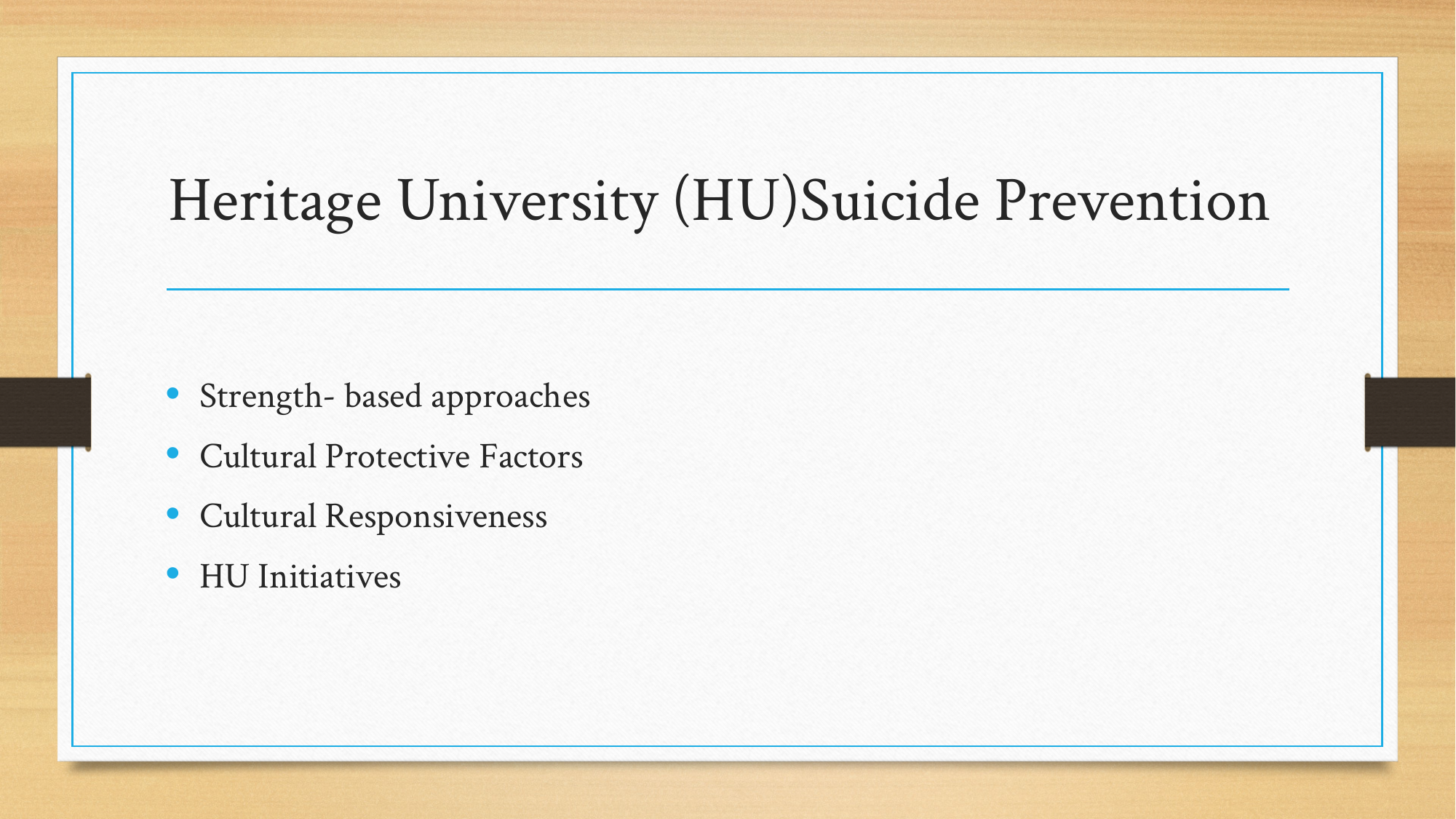

# Heritage University (HU)Suicide Prevention

Strength- based approaches
Cultural Protective Factors
Cultural Responsiveness
HU Initiatives